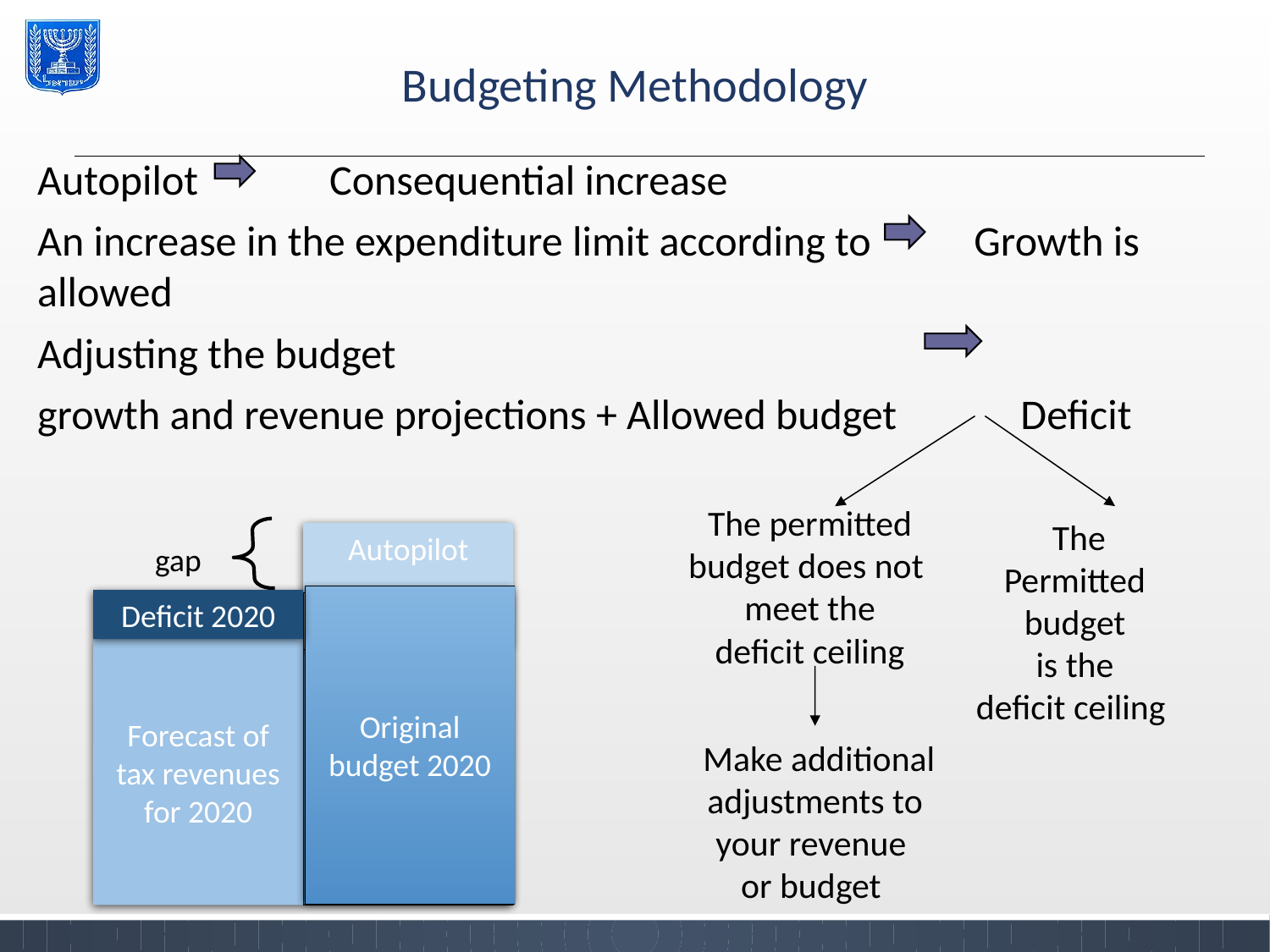

# Budgeting Methodology
Autopilot   	    Consequential increase
An increase in the expenditure limit according to 	     Growth is allowed
Adjusting the budget
growth and revenue projections + Allowed budget             Deficit

The permitted
 budget does not
 meet the
deficit ceiling

Autopilot
gap
The
Permitted
 budget
is the
 deficit ceiling
Original budget 2020
Deficit 2020
גידול מותר
Forecast of tax revenues for 2020
תקציב מקורי
לשנת 2019

Make additional
adjustments to
 your revenue
 or budget